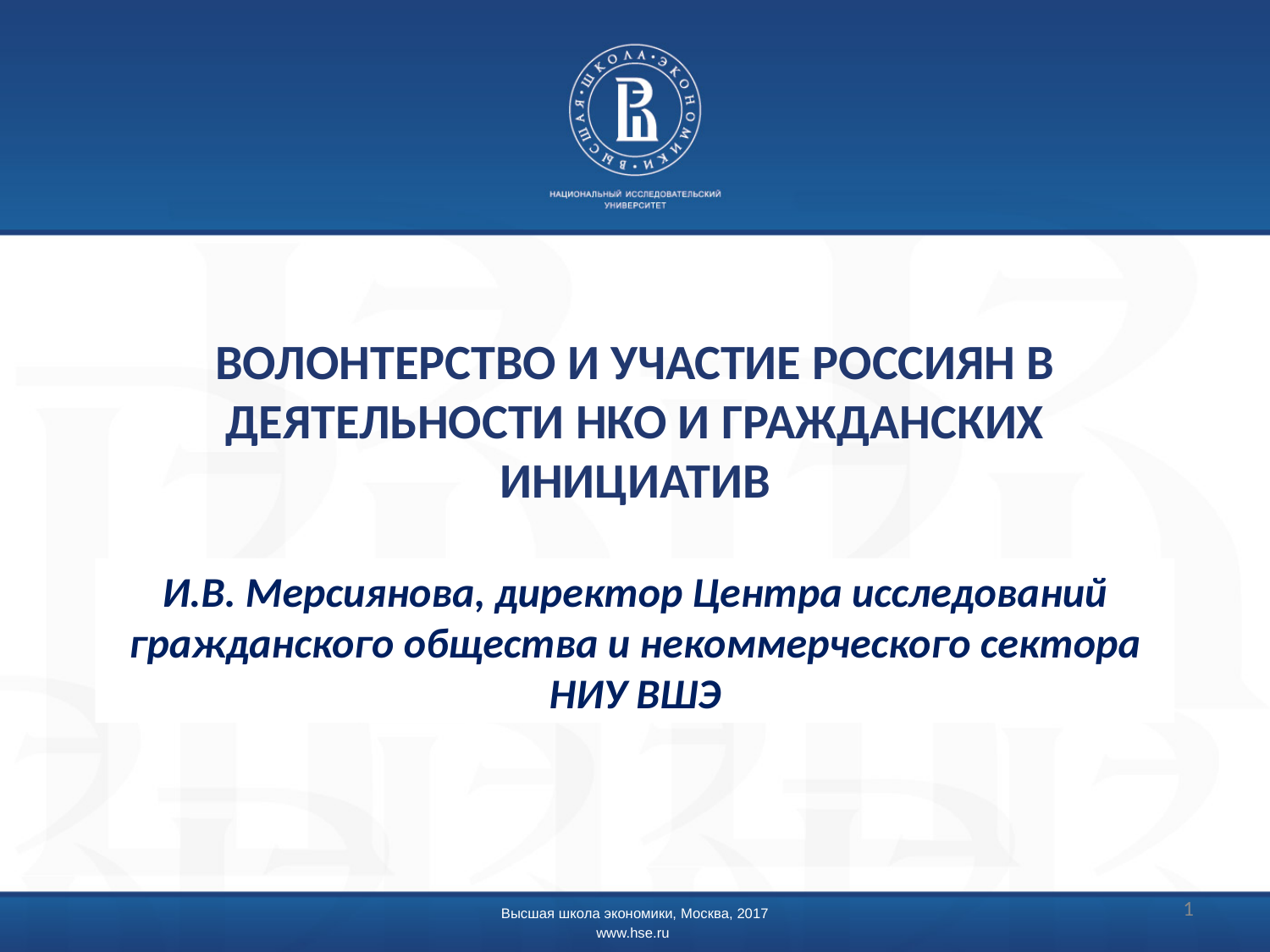

# ВОЛОНТЕРСТВО И УЧАСТИЕ РОССИЯН В ДЕЯТЕЛЬНОСТИ НКО И ГРАЖДАНСКИХ ИНИЦИАТИВ
И.В. Мерсиянова, директор Центра исследований гражданского общества и некоммерческого сектора НИУ ВШЭ
1
Высшая школа экономики, Москва, 2017
www.hse.ru